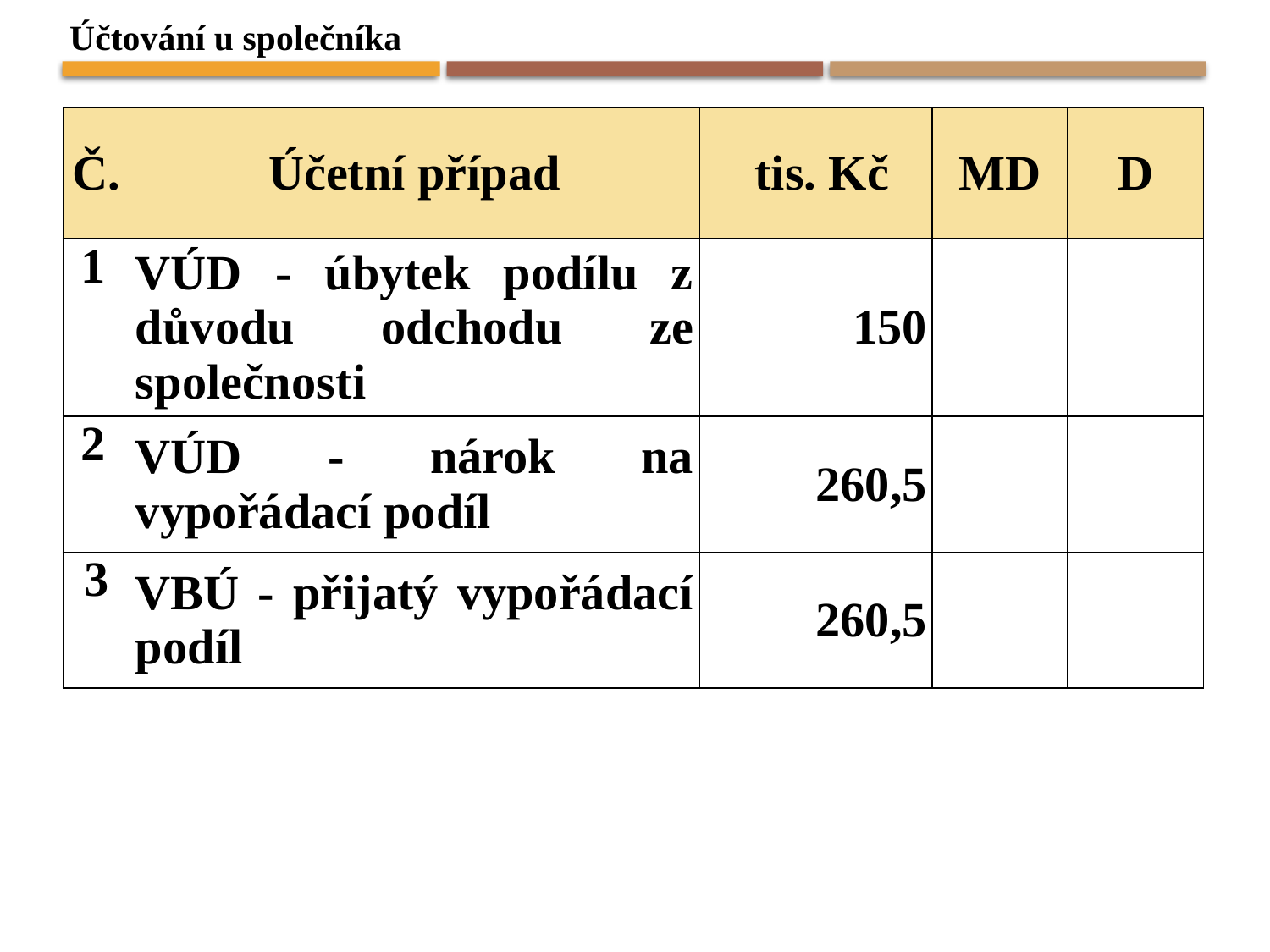

Účtování u společníka
| Č. | Účetní případ | tis. Kč | MD | D |
| --- | --- | --- | --- | --- |
| 1 | VÚD - úbytek podílu z důvodu odchodu ze společnosti | 150 |  |  |
| 2 | VÚD - nárok na vypořádací podíl | 260,5 |  |  |
| 3 | VBÚ - přijatý vypořádací podíl | 260,5 |  |  |